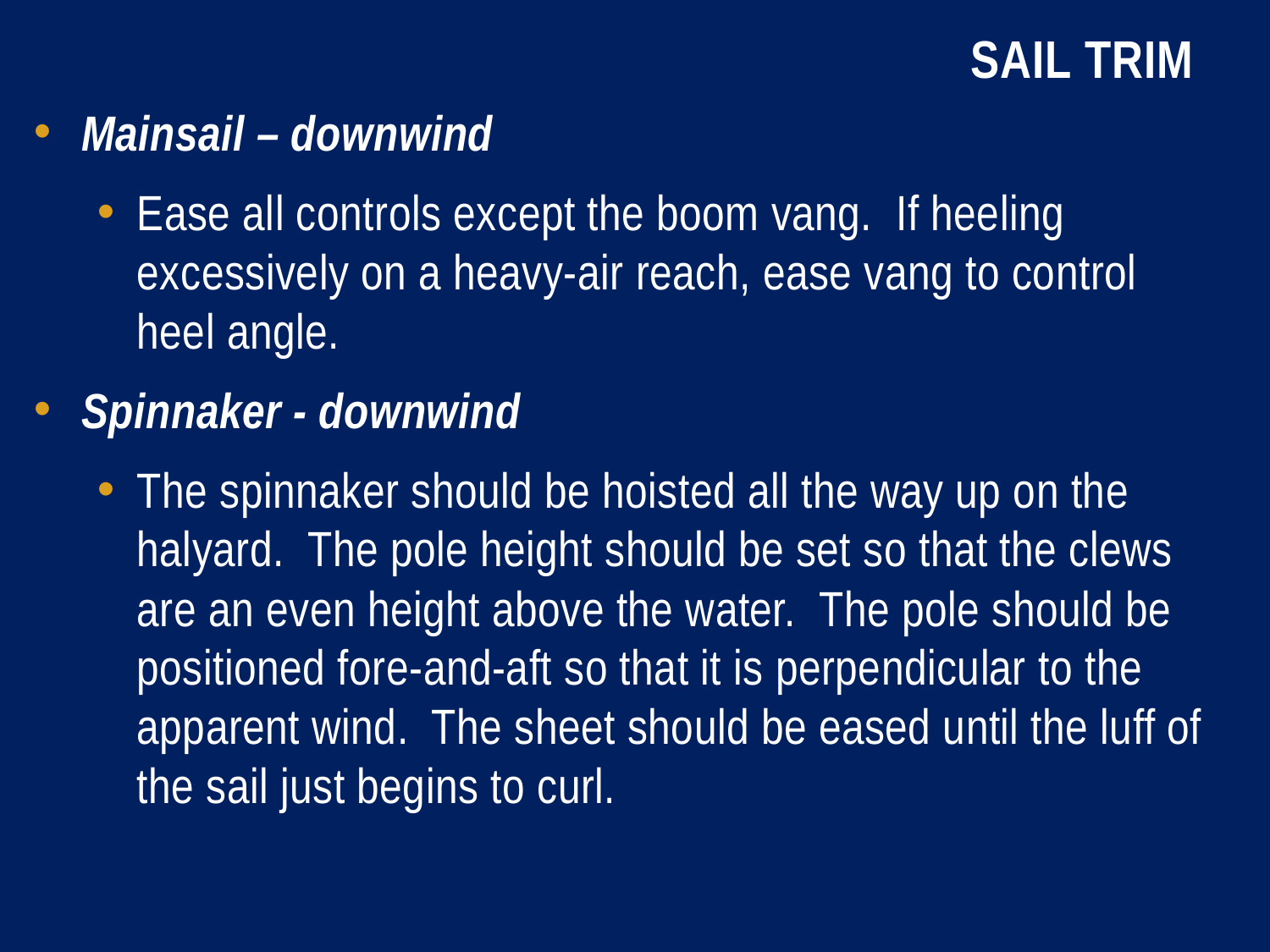

# Sail Trim
Mainsail – downwind
Ease all controls except the boom vang.  If heeling excessively on a heavy-air reach, ease vang to control heel angle.
Spinnaker - downwind
The spinnaker should be hoisted all the way up on the halyard.  The pole height should be set so that the clews are an even height above the water.  The pole should be positioned fore-and-aft so that it is perpendicular to the apparent wind.  The sheet should be eased until the luff of the sail just begins to curl.